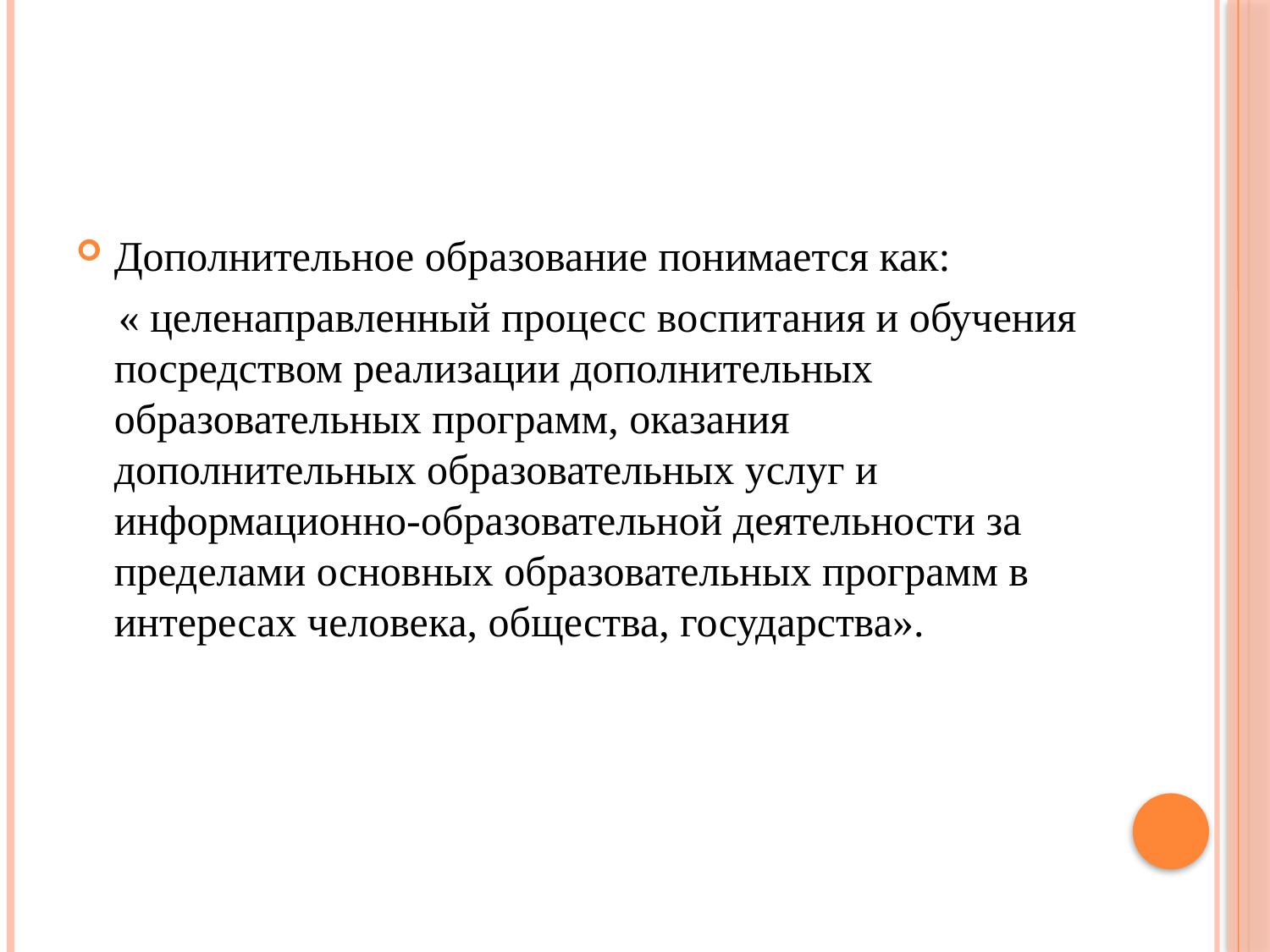

#
Дополнительное образование понимается как:
    « целенаправленный процесс воспитания и обучения посредством реализации дополнительных образовательных программ, оказания дополнительных образовательных услуг и информационно-образовательной деятельности за пределами основных образовательных программ в интересах человека, общества, государства».